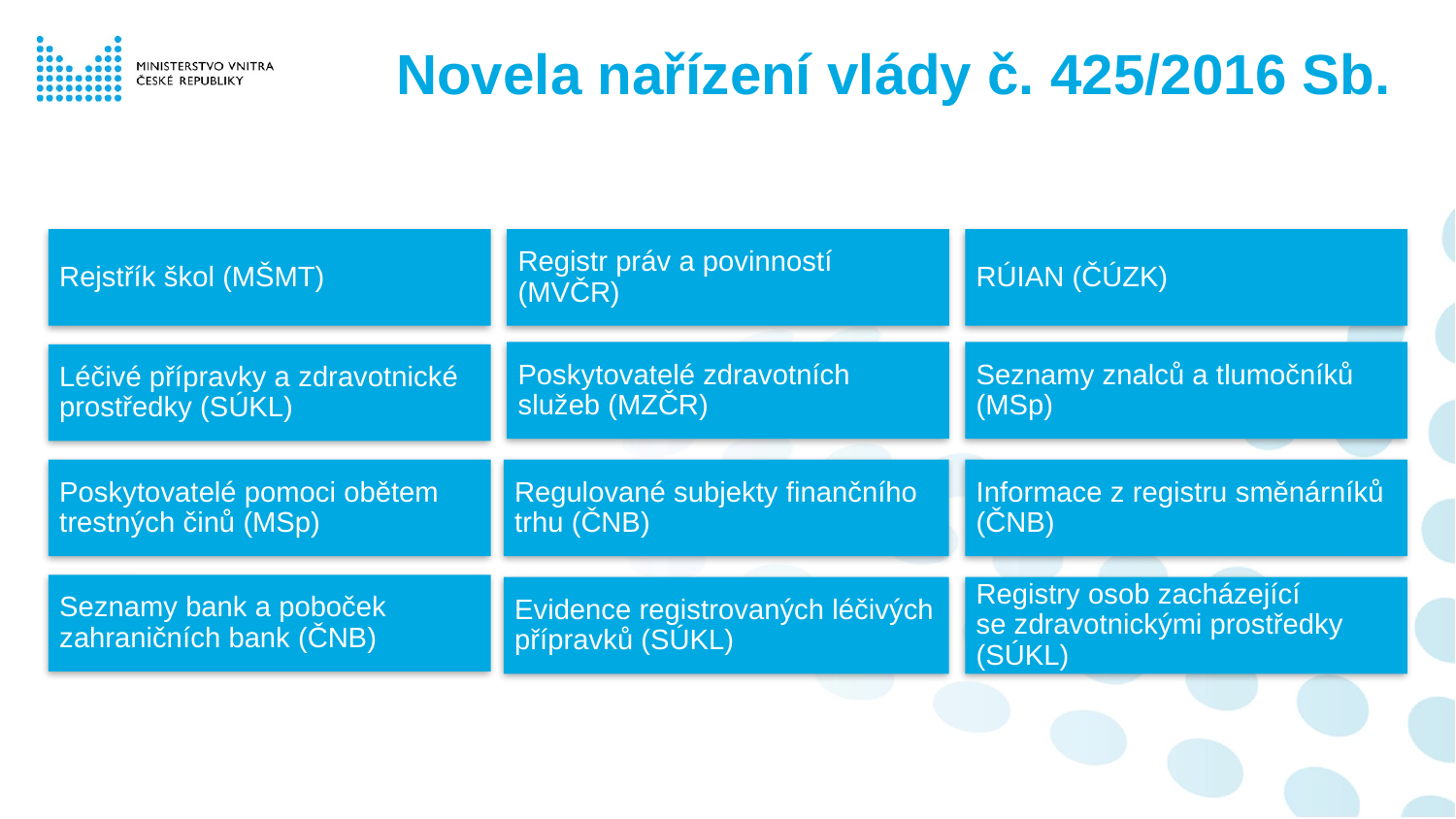

# Novela nařízení vlády č. 425/2016 Sb.

RÚIAN (ČÚZK)

Rejstřík škol (MŠMT)

Registr práv a povinností (MVČR)

Poskytovatelé zdravotních služeb (MZČR)

Seznamy znalců a tlumočníků (MSp)

Léčivé přípravky a zdravotnické prostředky (SÚKL)

Poskytovatelé pomoci obětem trestných činů (MSp)

Regulované subjekty finančního trhu (ČNB)

Informace z registru směnárníků (ČNB)

Seznamy bank a poboček zahraničních bank (ČNB)

Evidence registrovaných léčivých přípravků (SÚKL)

Registry osob zacházející           se zdravotnickými prostředky (SÚKL)